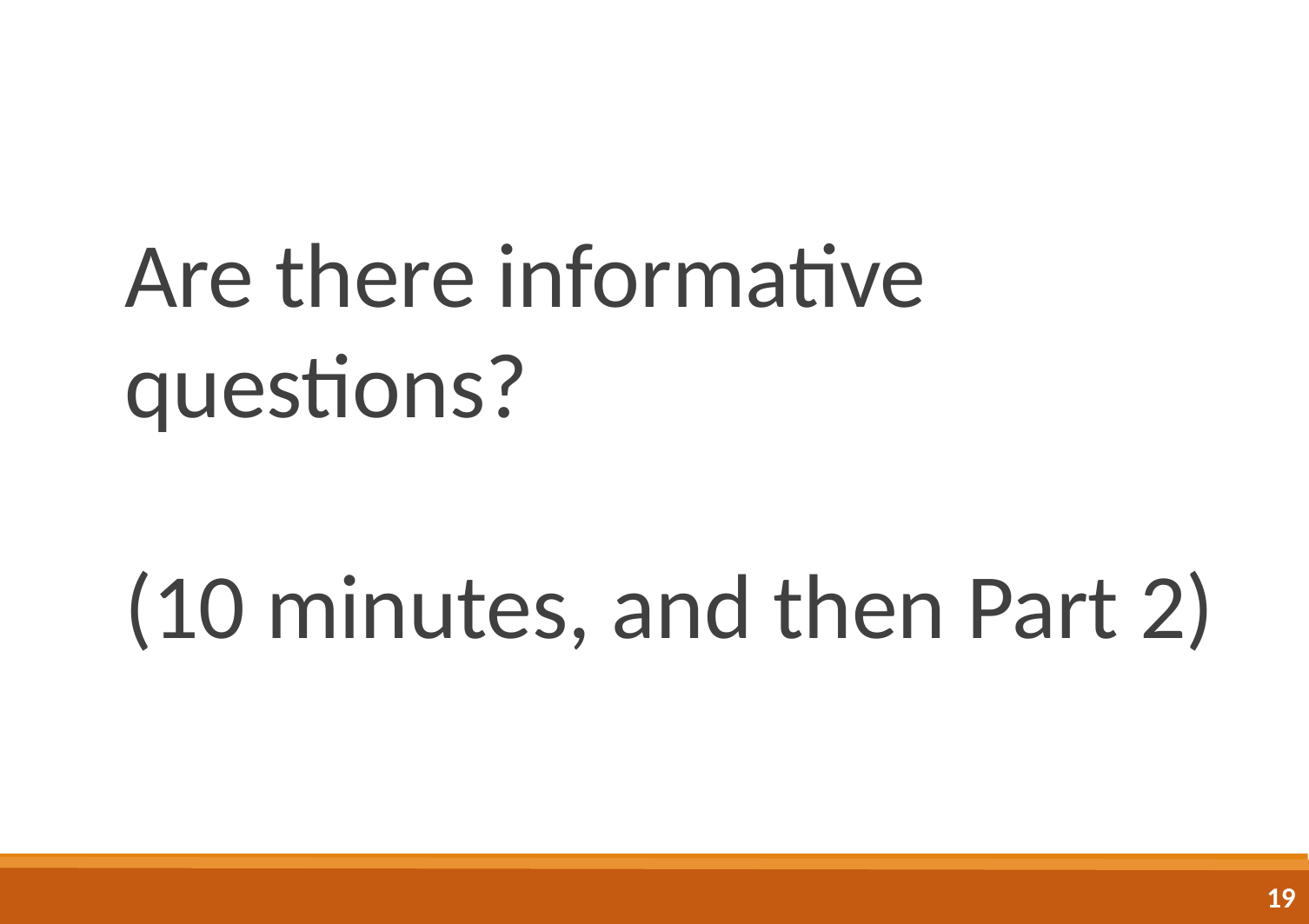

Are there informative questions?

(10 minutes, and then Part 2)

19